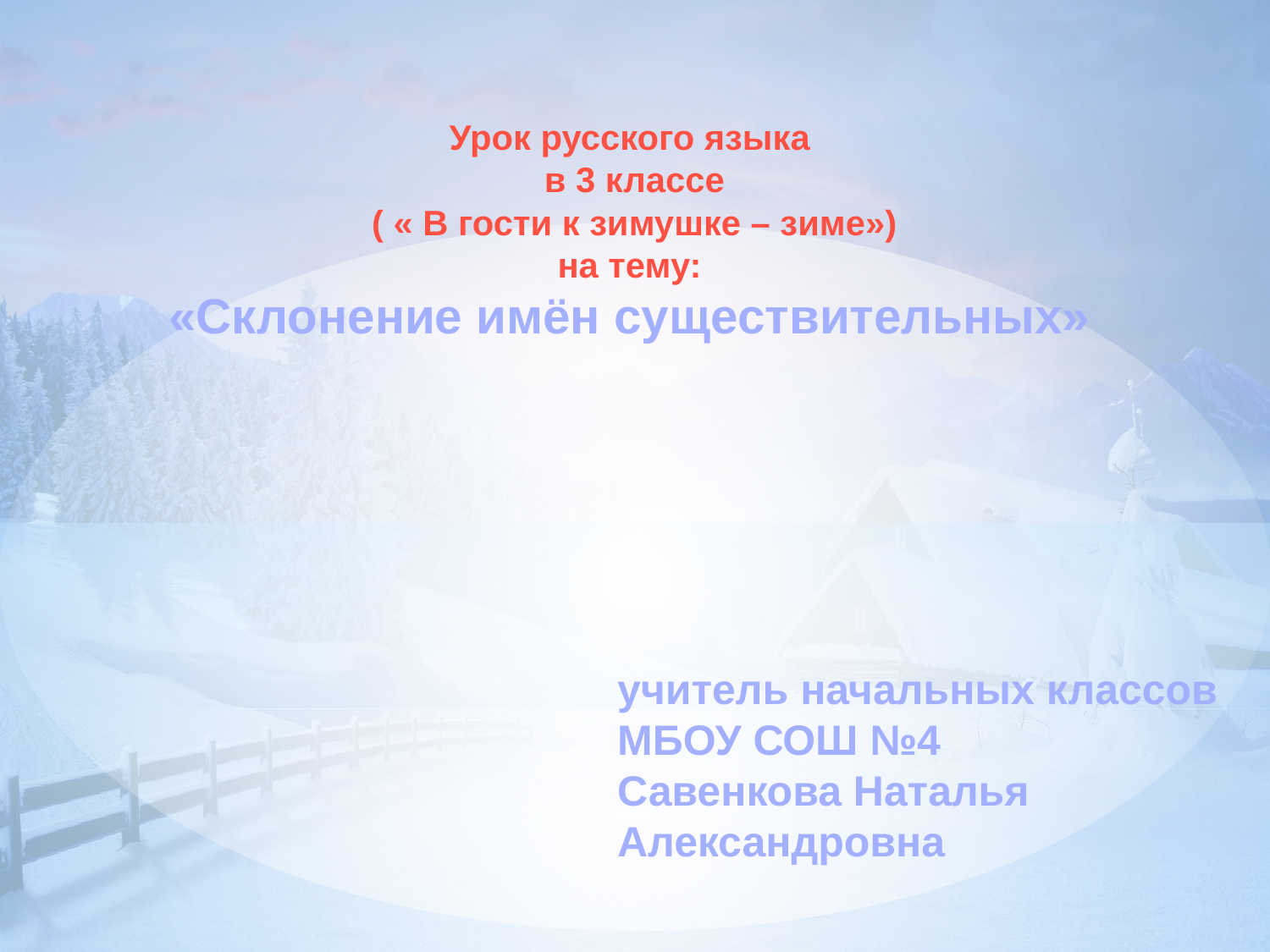

Урок русского языка
 в 3 классе
 ( « В гости к зимушке – зиме»)
на тему:
«Склонение имён существительных»

учитель начальных классов
МБОУ СОШ №4
Савенкова Наталья Александровна